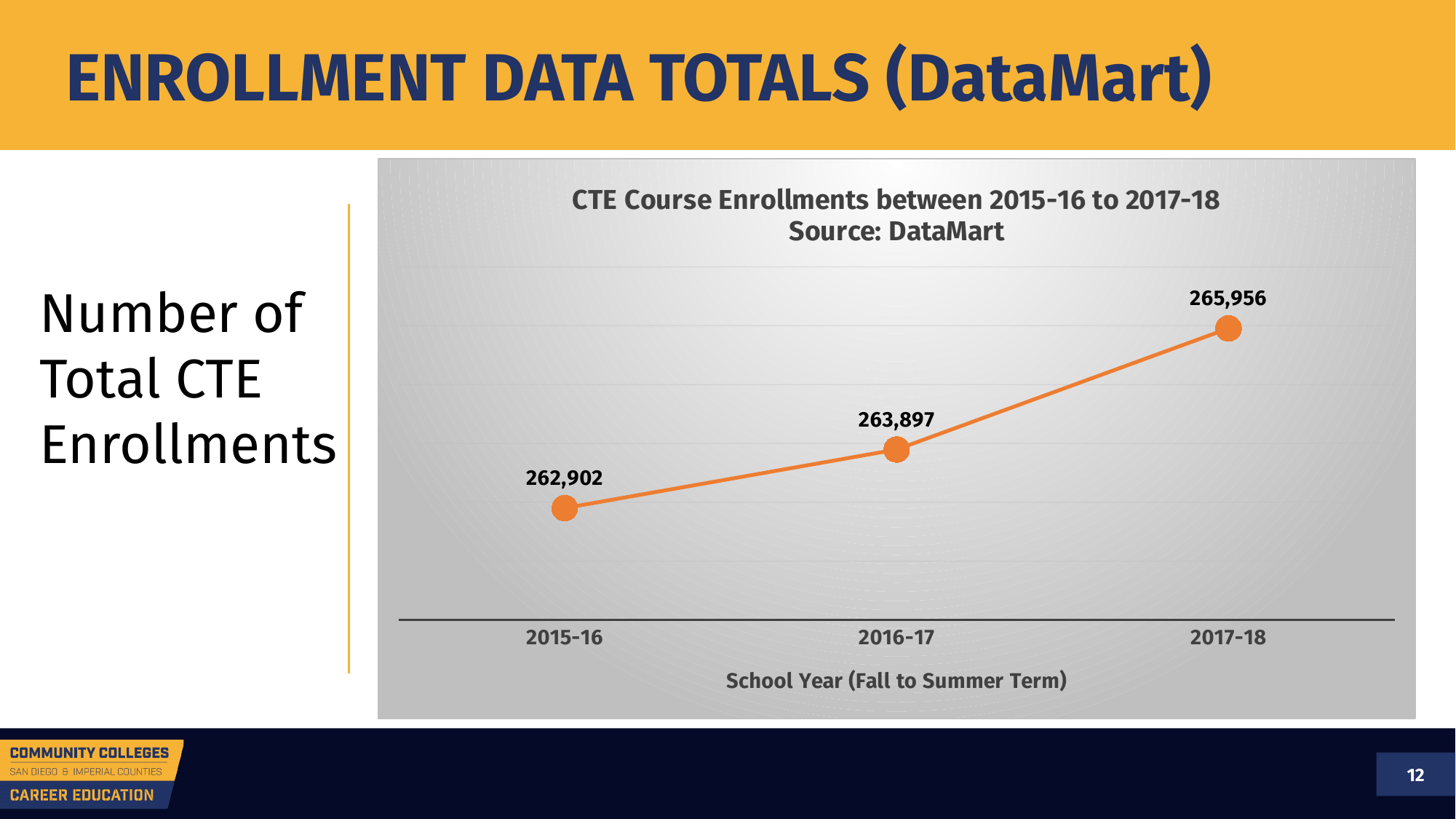

# ENROLLMENT DATA TOTALS (DataMart)

### Chart: CTE Course Enrollments between 2015-16 to 2017-18
Source: DataMart

| Category |  | CTE Enrollments |
|---|---|---|
| 2015-16 | None | 262902.0 |
| 2016-17 | None | 263897.0 |
| 2017-18 | None | 265956.0 |
Number of
Total CTE
Enrollments
12